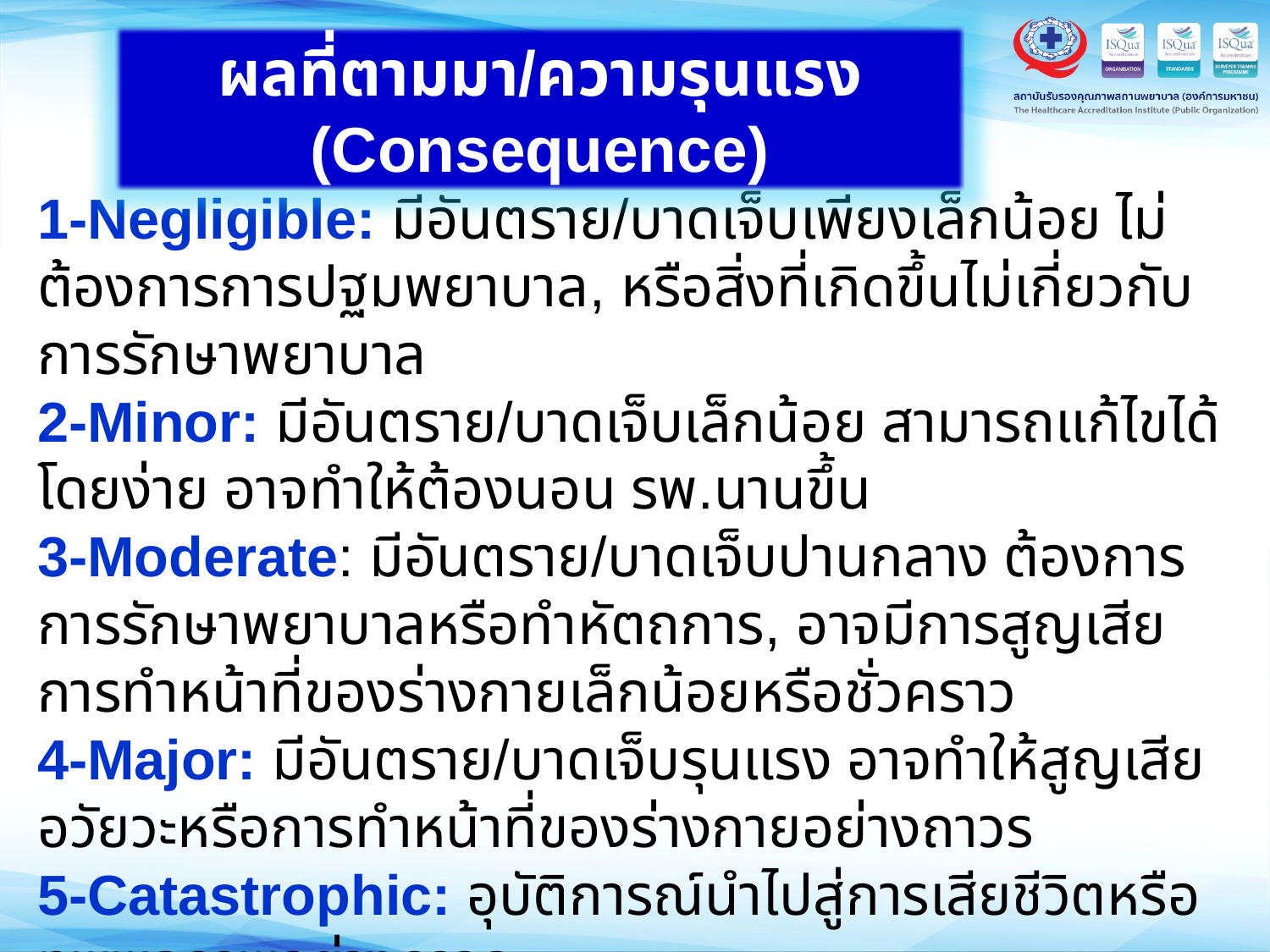

ผลที่ตามมา/ความรุนแรง (Consequence)
1-Negligible: มีอันตราย/บาดเจ็บเพียงเล็กน้อย ไม่ต้องการการปฐมพยาบาล, หรือสิ่งที่เกิดขึ้นไม่เกี่ยวกับการรักษาพยาบาล
2-Minor: มีอันตราย/บาดเจ็บเล็กน้อย สามารถแก้ไขได้โดยง่าย อาจทำให้ต้องนอน รพ.นานขึ้น
3-Moderate: มีอันตราย/บาดเจ็บปานกลาง ต้องการการรักษาพยาบาลหรือทำหัตถการ, อาจมีการสูญเสียการทำหน้าที่ของร่างกายเล็กน้อยหรือชั่วคราว
4-Major: มีอันตราย/บาดเจ็บรุนแรง อาจทำให้สูญเสียอวัยวะหรือการทำหน้าที่ของร่างกายอย่างถาวร
5-Catastrophic: อุบัติการณ์นำไปสู่การเสียชีวิตหรือทุพพลภาพอย่างถาวร